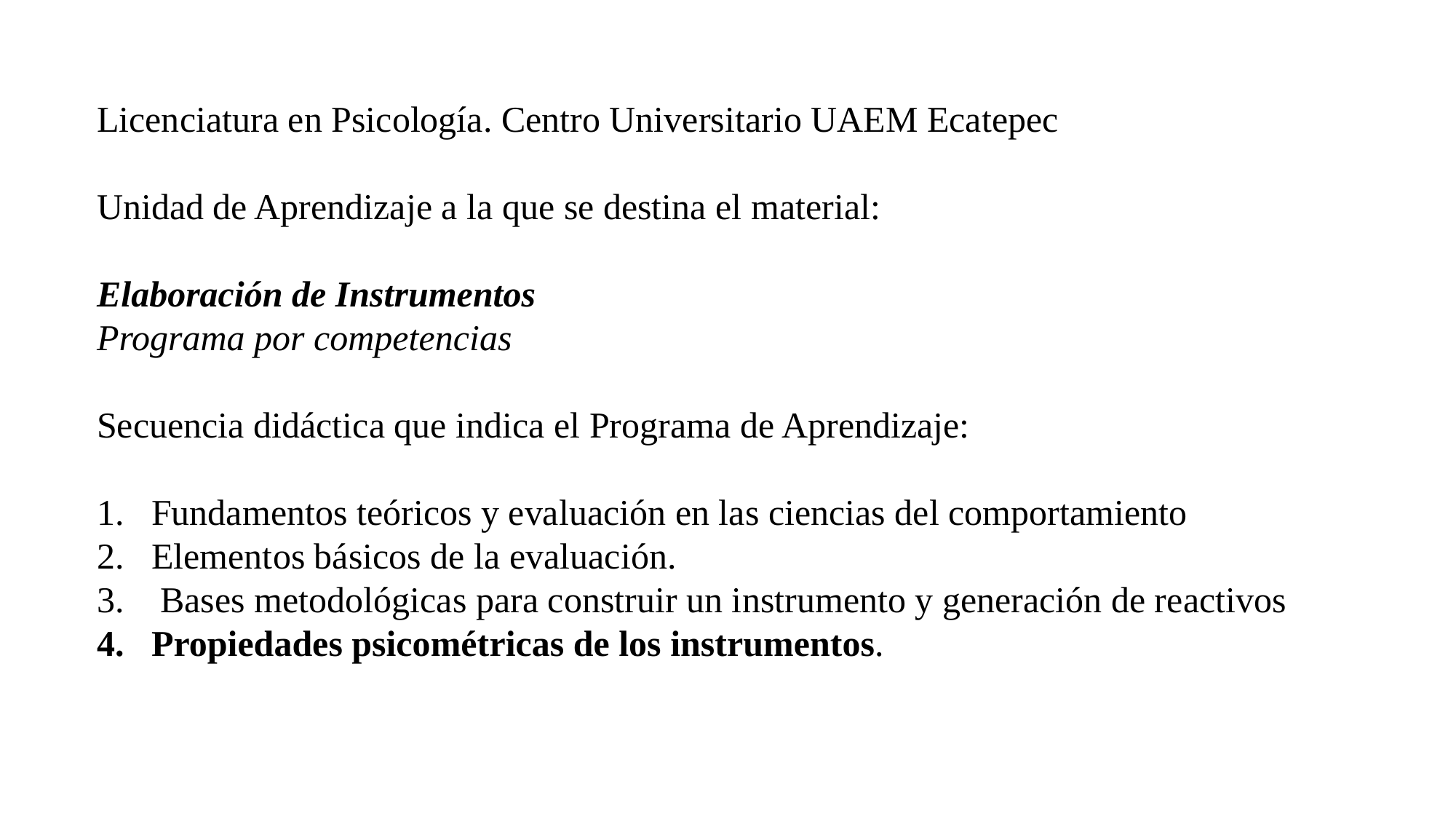

Licenciatura en Psicología. Centro Universitario UAEM Ecatepec

Unidad de Aprendizaje a la que se destina el material:

Elaboración de Instrumentos
Programa por competencias

Secuencia didáctica que indica el Programa de Aprendizaje:

Fundamentos teóricos y evaluación en las ciencias del comportamiento
Elementos básicos de la evaluación.
 Bases metodológicas para construir un instrumento y generación de reactivos
Propiedades psicométricas de los instrumentos.